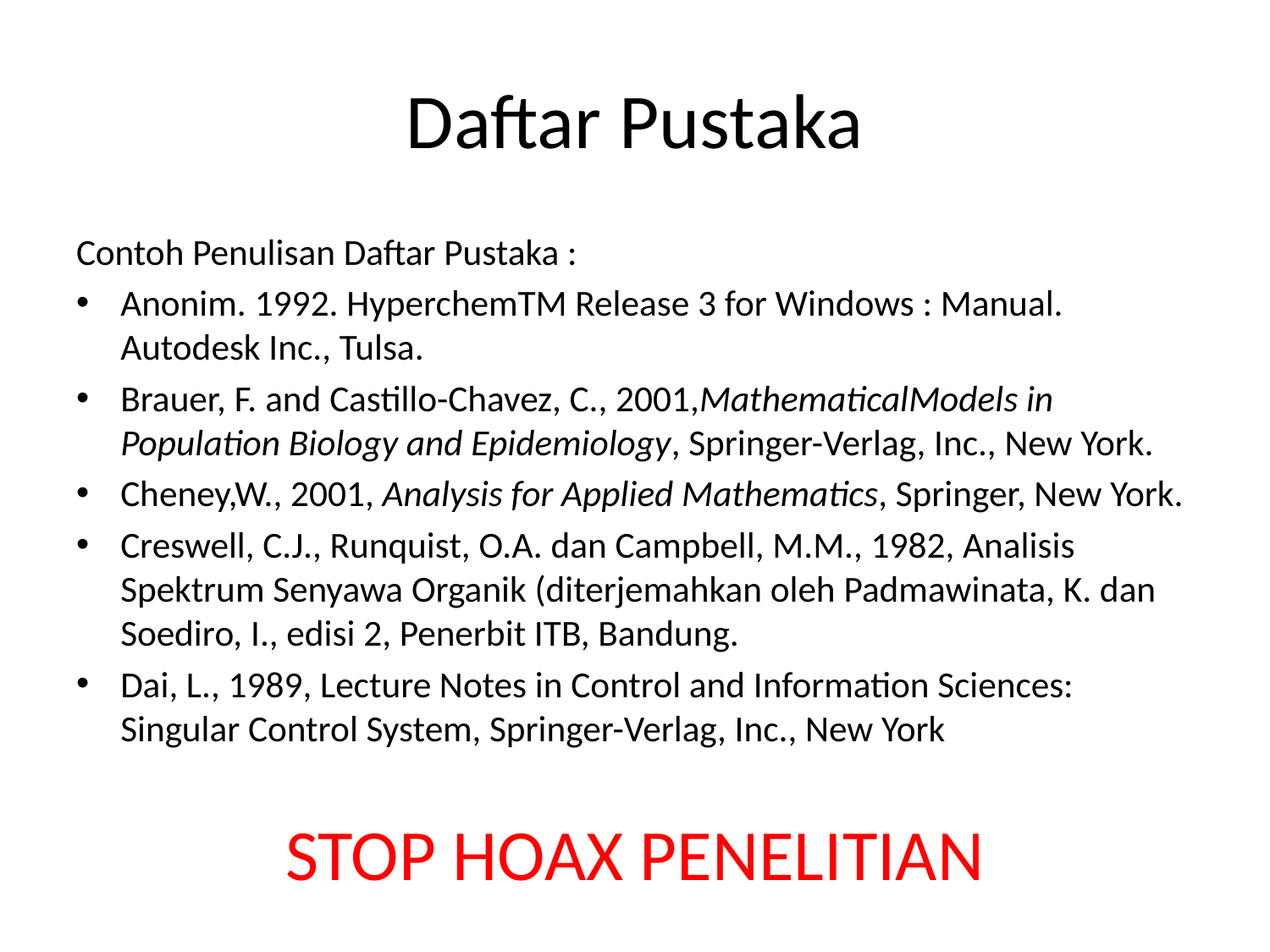

# Daftar Pustaka
Contoh Penulisan Daftar Pustaka :
Anonim. 1992. HyperchemTM Release 3 for Windows : Manual. Autodesk Inc., Tulsa.
Brauer, F. and Castillo-Chavez, C., 2001,MathematicalModels in Population Biology and Epidemiology, Springer-Verlag, Inc., New York.
Cheney,W., 2001, Analysis for Applied Mathematics, Springer, New York.
Creswell, C.J., Runquist, O.A. dan Campbell, M.M., 1982, Analisis Spektrum Senyawa Organik (diterjemahkan oleh Padmawinata, K. dan Soediro, I., edisi 2, Penerbit ITB, Bandung.
Dai, L., 1989, Lecture Notes in Control and Information Sciences: Singular Control System, Springer-Verlag, Inc., New York

STOP HOAX PENELITIAN